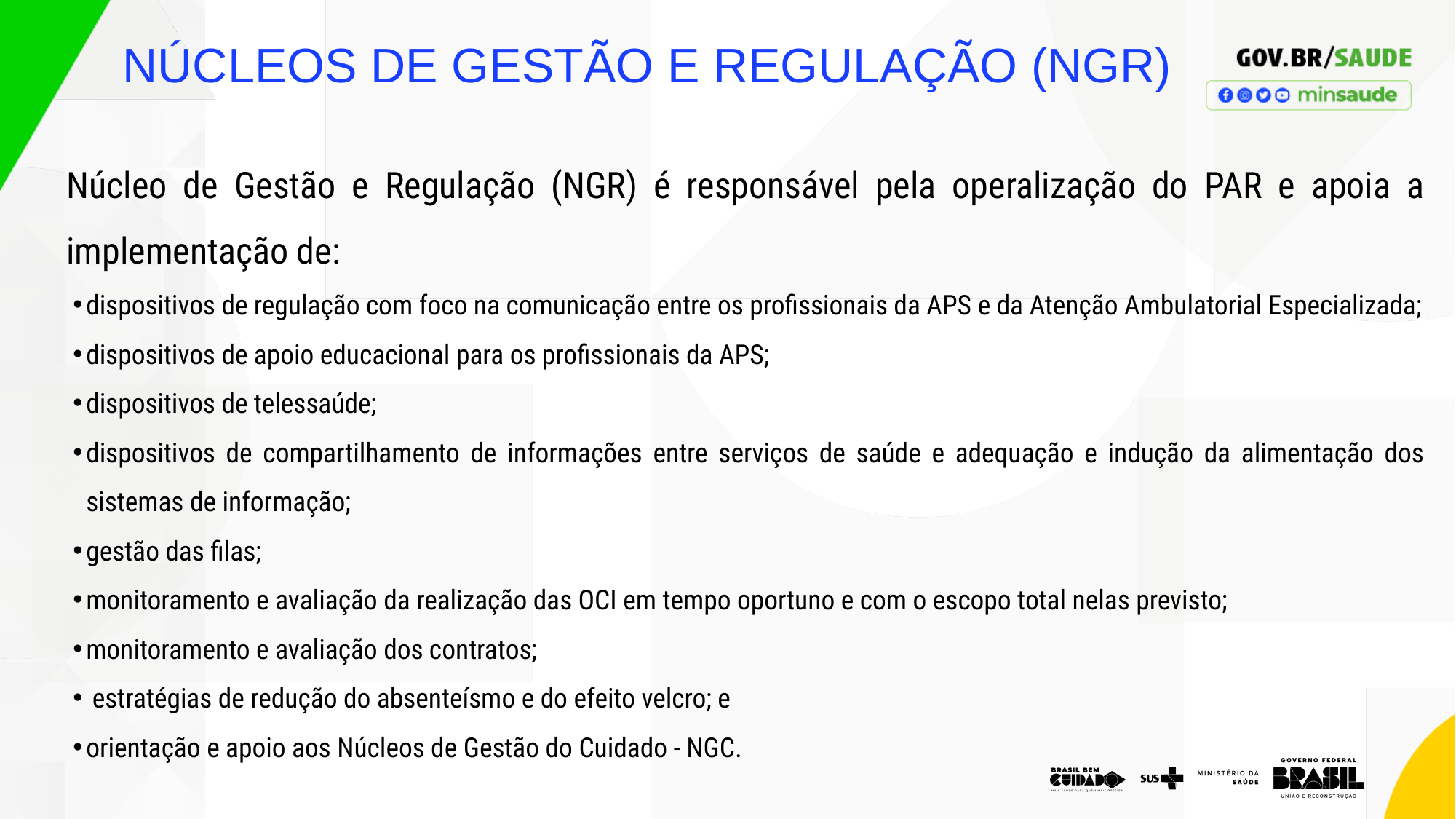

NÚCLEOS DE GESTÃO E REGULAÇÃO (NGR)
Núcleo de Gestão e Regulação (NGR) é responsável pela operalização do PAR e apoia a implementação de:
dispositivos de regulação com foco na comunicação entre os profissionais da APS e da Atenção Ambulatorial Especializada;
dispositivos de apoio educacional para os profissionais da APS;
dispositivos de telessaúde;
dispositivos de compartilhamento de informações entre serviços de saúde e adequação e indução da alimentação dos sistemas de informação;
gestão das filas;
monitoramento e avaliação da realização das OCI em tempo oportuno e com o escopo total nelas previsto;
monitoramento e avaliação dos contratos;
 estratégias de redução do absenteísmo e do efeito velcro; e
orientação e apoio aos Núcleos de Gestão do Cuidado - NGC.